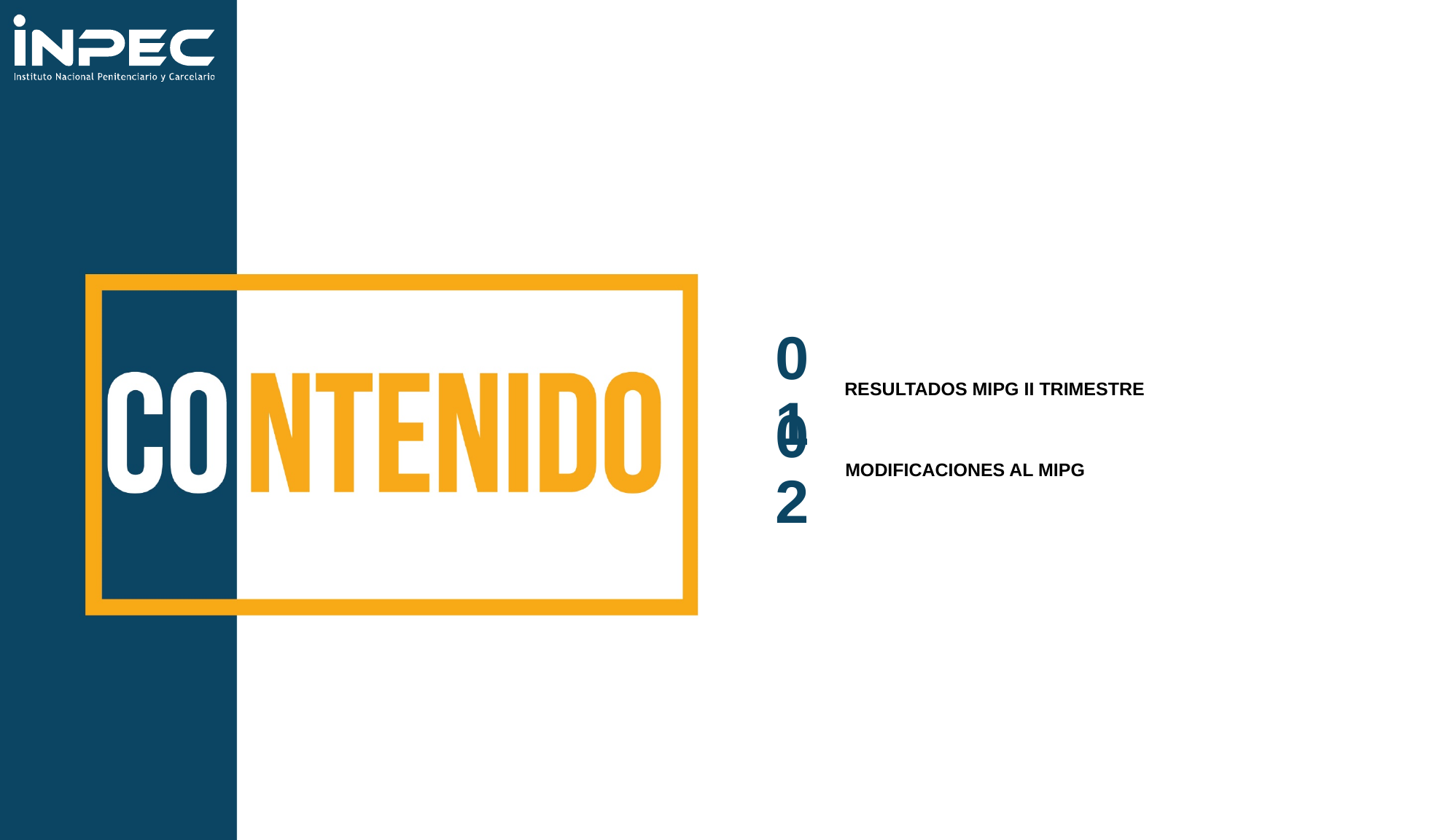

RESULTADOS MIPG II TRIMESTRE

01
02
MODIFICACIONES AL MIPG